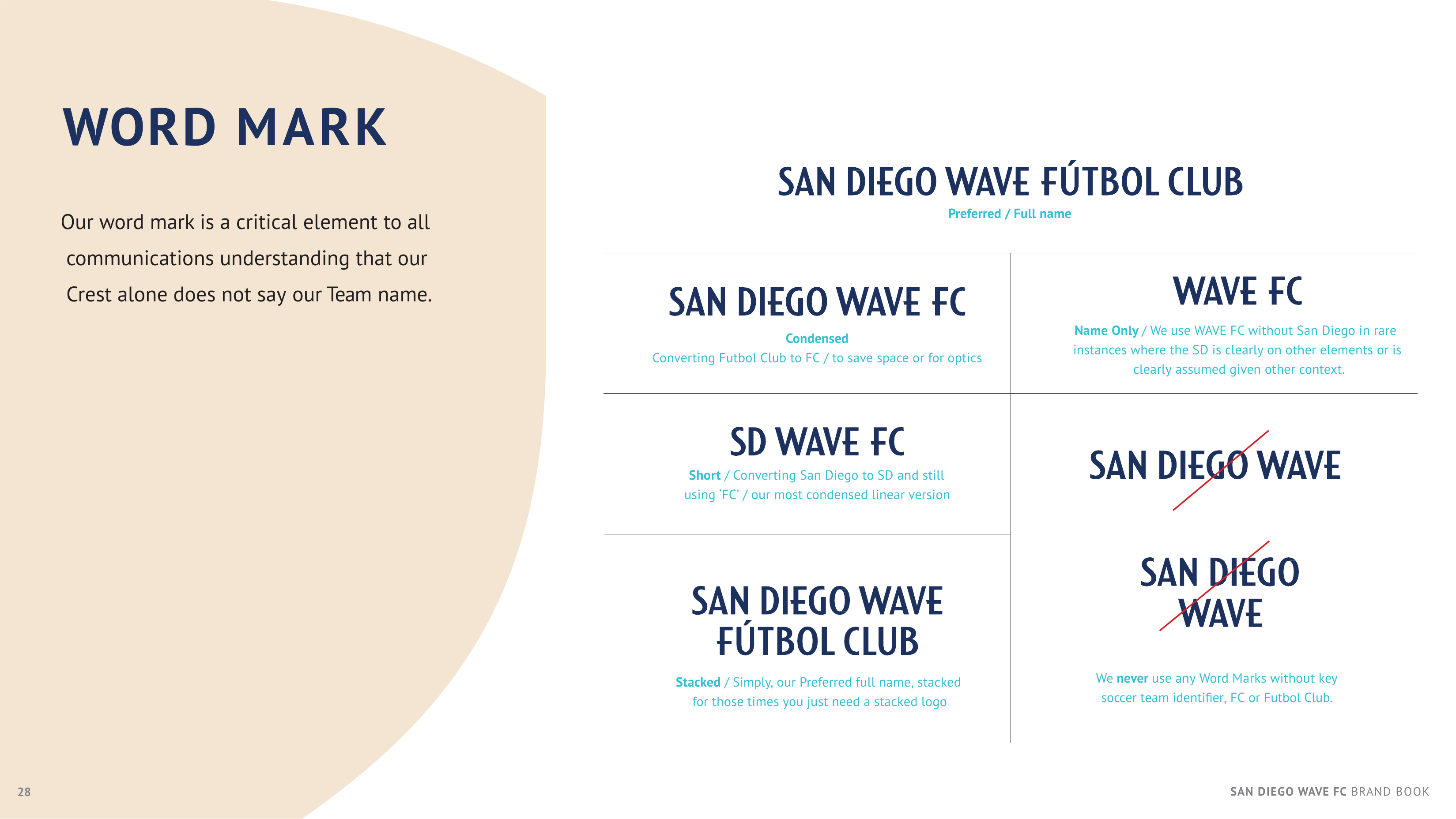

# WORD MARK

Our word mark is a critical element to all  communications understanding that our  Crest alone does not say our Team name.
Preferred / Full name
| Condensed Converting Futbol Club to FC / to save space or for optics | Name Only / We use WAVE FC without San Diego in rare instances where the SD is clearly on other elements or is clearly assumed given other context. |
| --- | --- |
| Short / Converting San Diego to SD and still using ‘FC’ / our most condensed linear version | We never use any Word Marks without key soccer team identifier, FC or Futbol Club. |
| Stacked / Simply, our Preferred full name, stacked for those times you just need a stacked logo |  |

SAN DIEGO WAVE FC BRAND BOOK
28